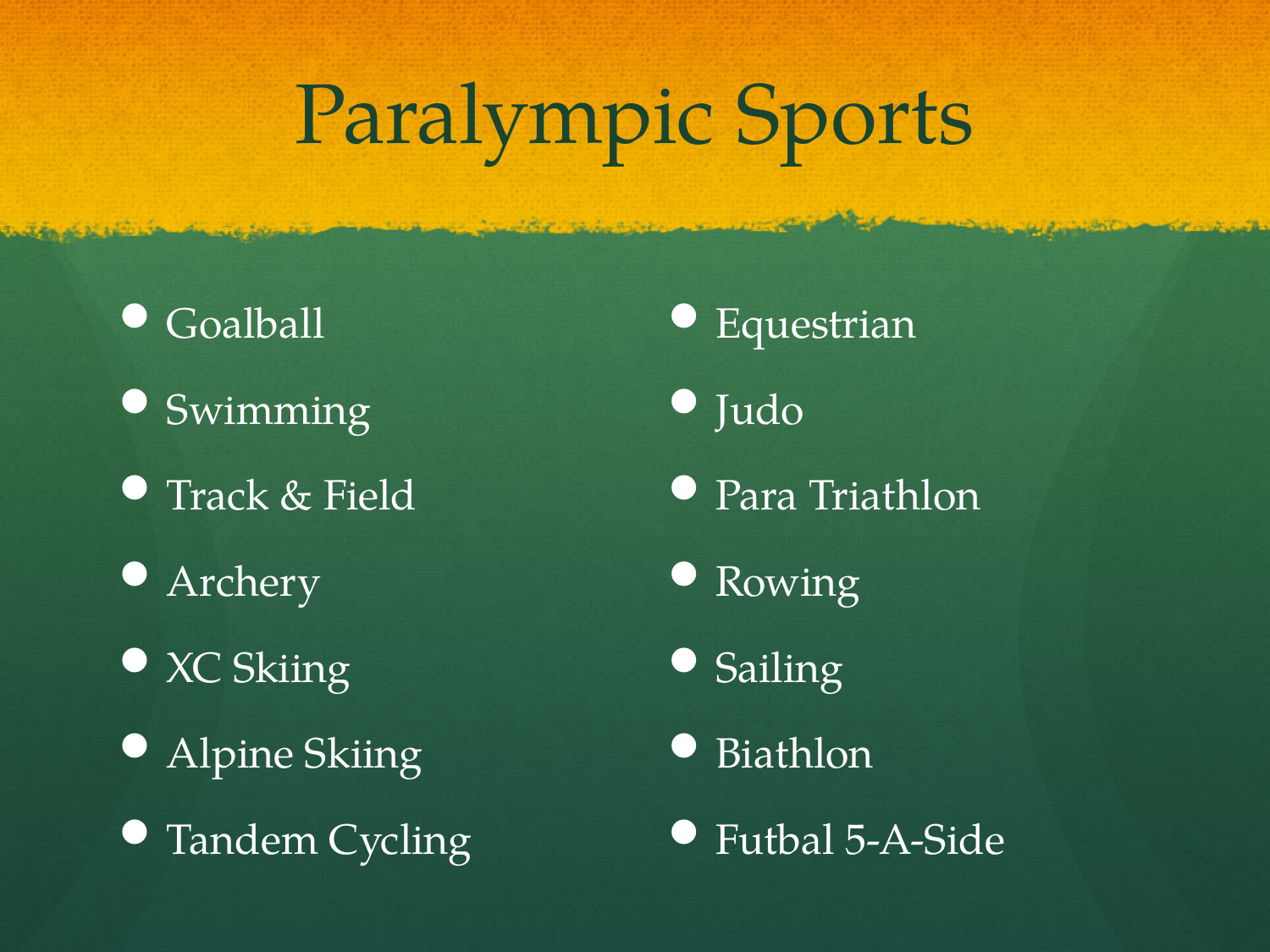

# Paralympic Sports
Goalball
Swimming
Track & Field
Archery
XC Skiing
Alpine Skiing
Tandem Cycling

Equestrian
Judo
Para Triathlon
Rowing
Sailing
Biathlon
Futbal 5-A-Side